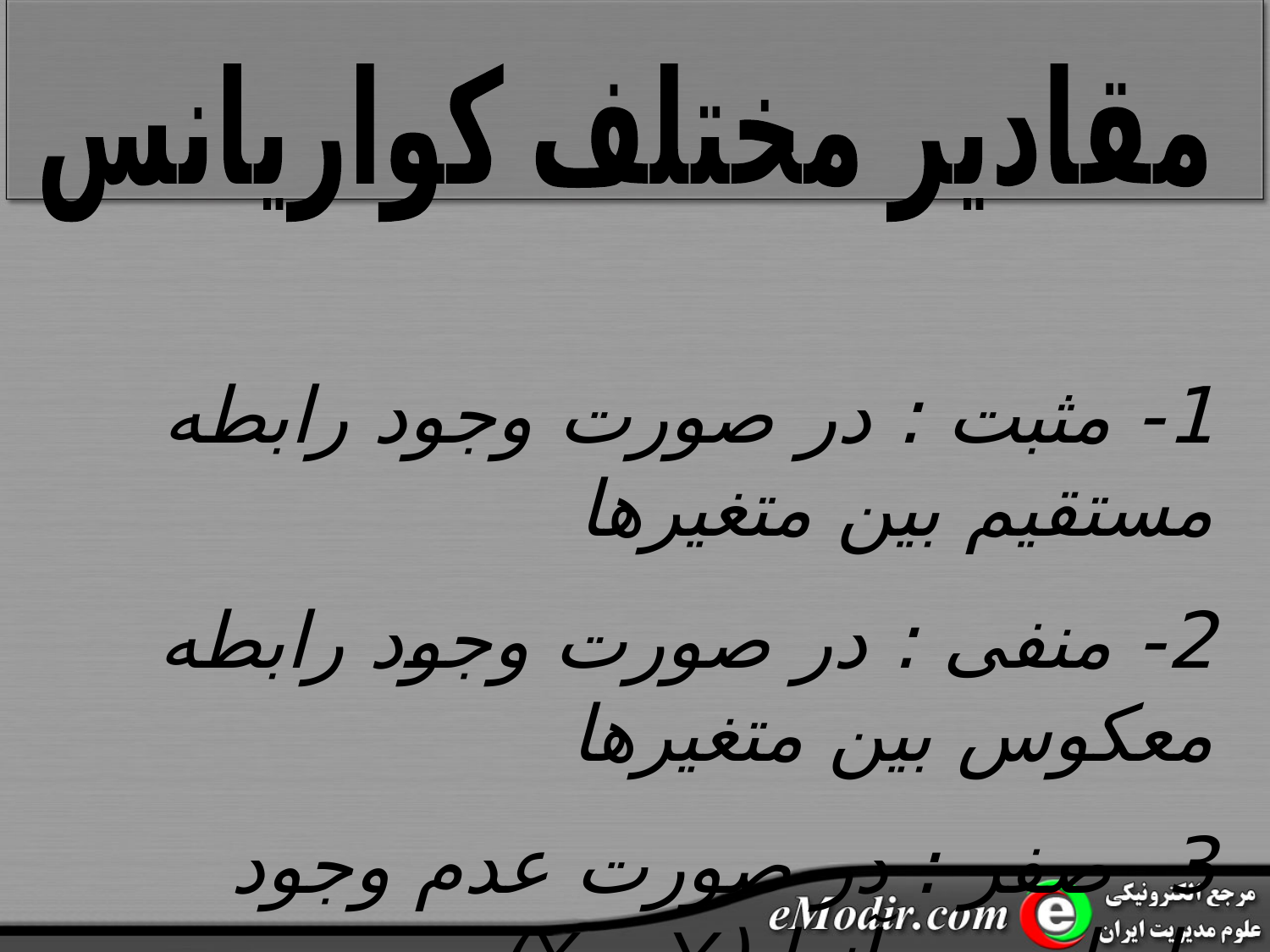

مقادیر مختلف کواریانس
1- مثبت : در صورت وجود رابطه مستقیم بین متغیرها
2- منفی : در صورت وجود رابطه معکوس بین متغیرها
3- صفر : در صورت عدم وجود رابطه بین آنها (Y و X)